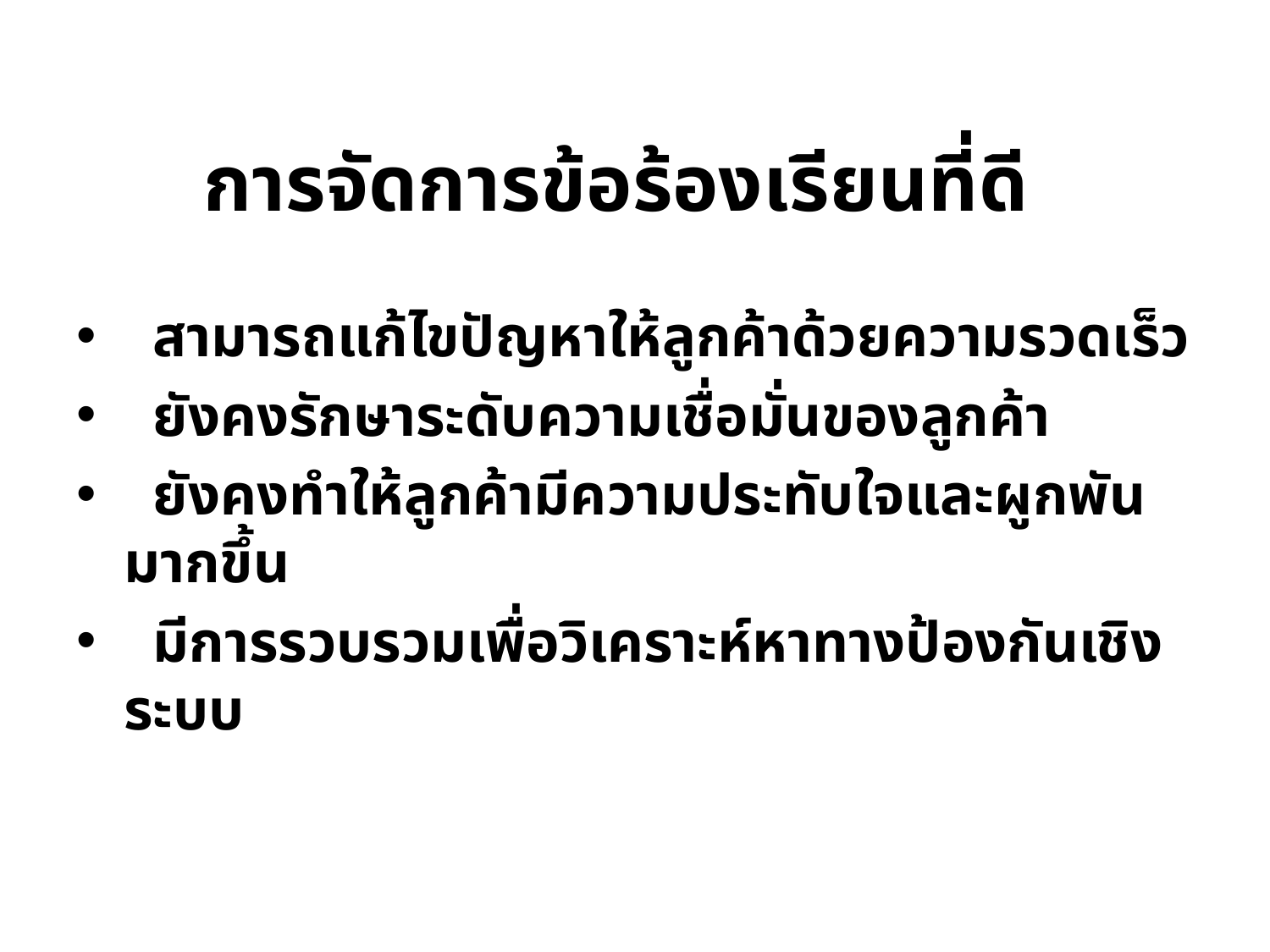

# การจัดการข้อร้องเรียนที่ดี
  สามารถแก้ไขปัญหาให้ลูกค้าด้วยความรวดเร็ว
  ยังคงรักษาระดับความเชื่อมั่นของลูกค้า
  ยังคงทำให้ลูกค้ามีความประทับใจและผูกพันมากขึ้น
  มีการรวบรวมเพื่อวิเคราะห์หาทางป้องกันเชิงระบบ